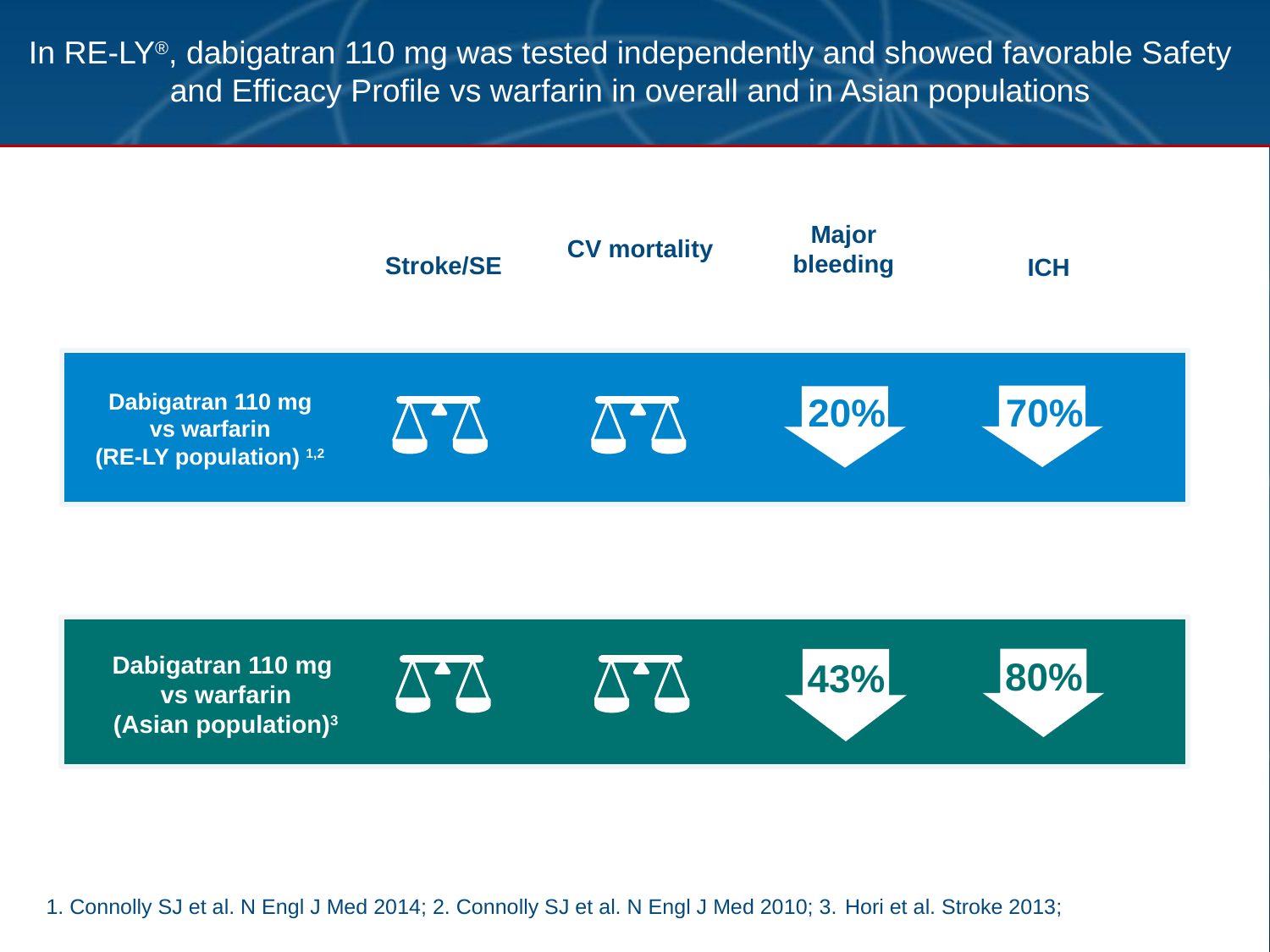

# In RE-LY®, dabigatran 110 mg was tested independently and showed favorable Safety and Efficacy Profile vs warfarin in overall and in Asian populations
CV mortality
Major
bleeding
Stroke/SE
ICH
Dabigatran 150 mg
vs warfarin
(all age grps) 1,2

Dabigatran 110 mg
vs warfarin
(RE-LY population) 1,2
20%
70%

80%
43%

Dabigatran 110 mg
vs warfarin
(Asian population)3

1. Connolly SJ et al. N Engl J Med 2014; 2. Connolly SJ et al. N Engl J Med 2010; 3. Hori et al. Stroke 2013;